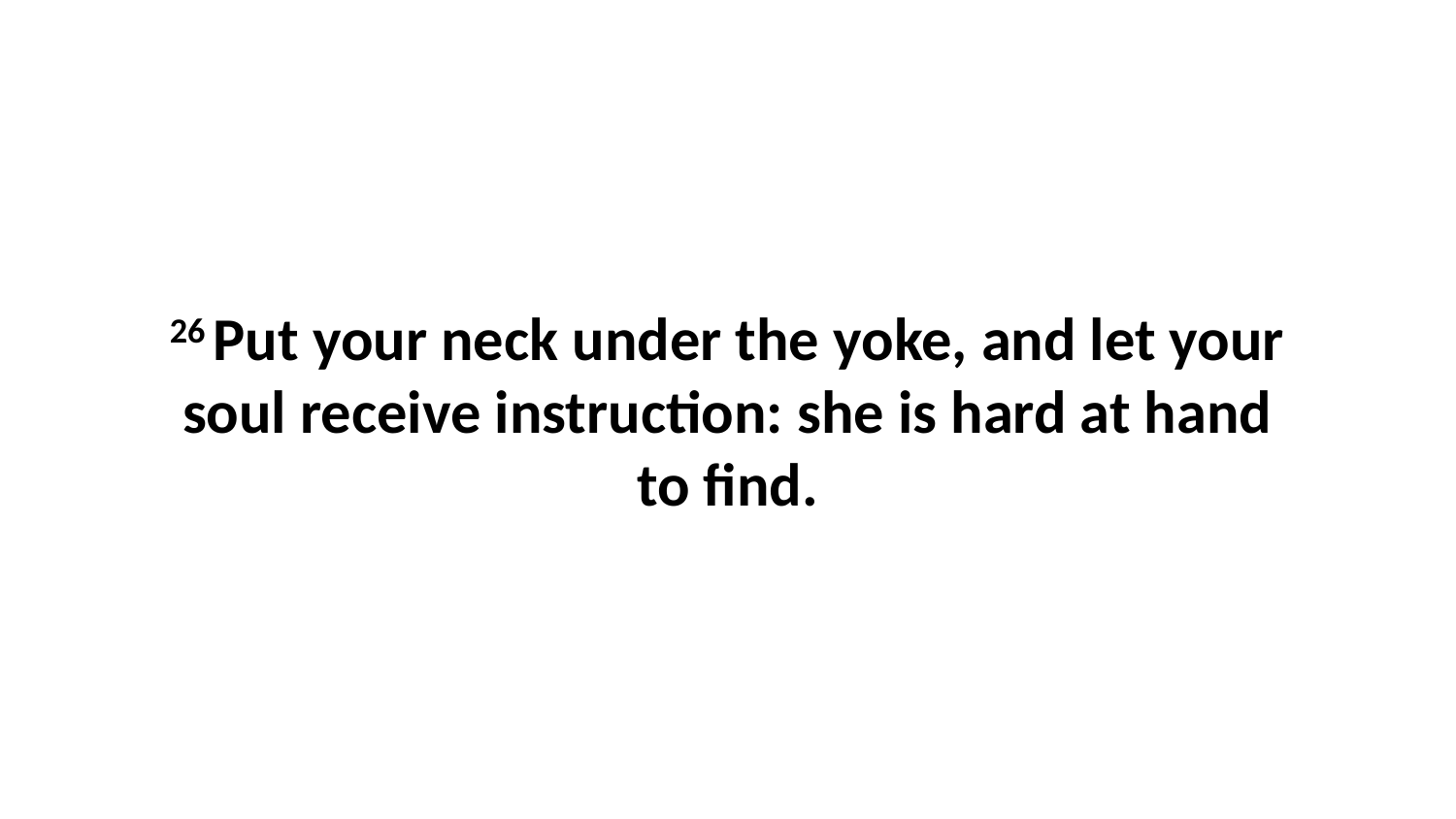

26 Put your neck under the yoke, and let your soul receive instruction: she is hard at hand to find.